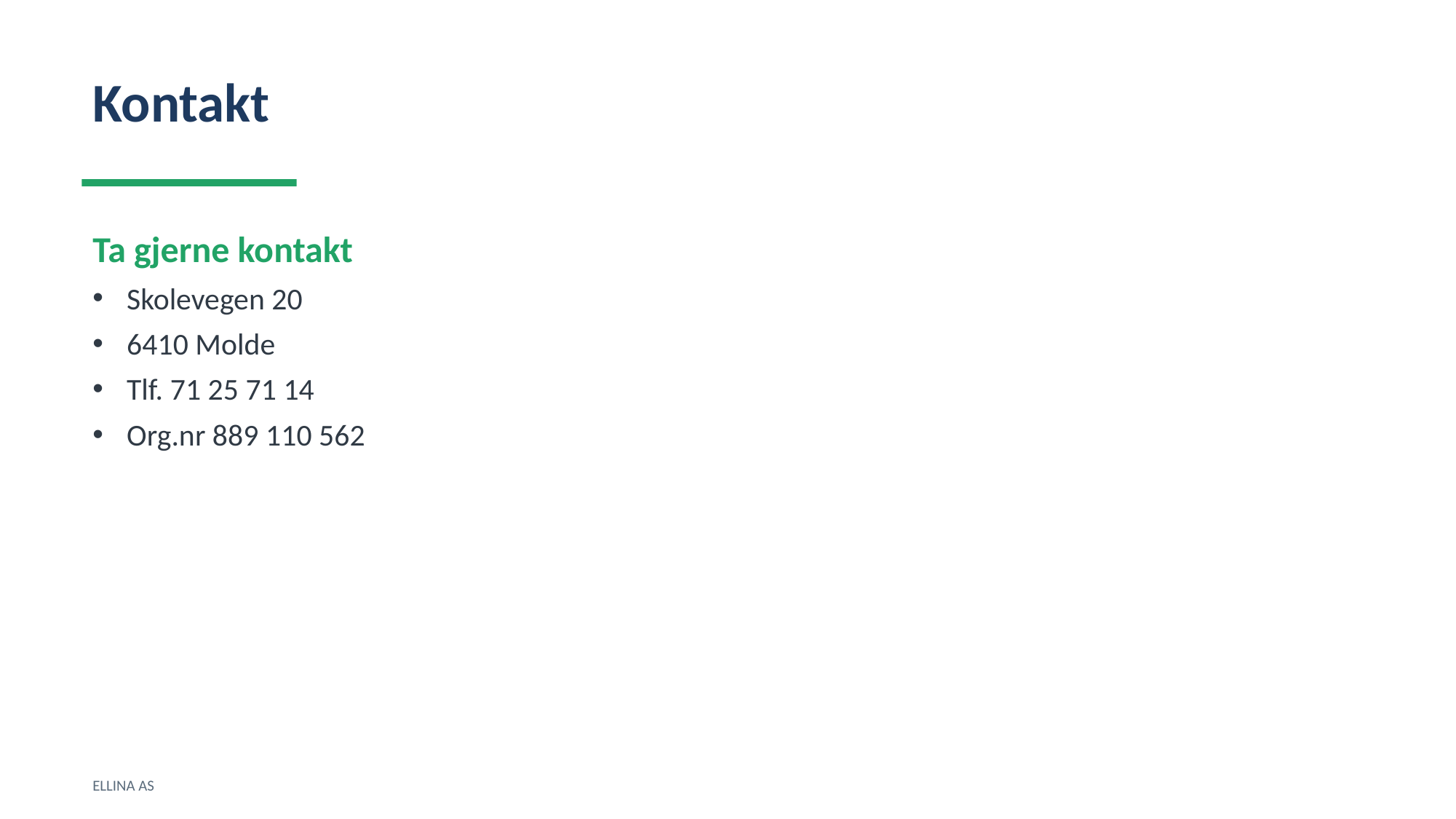

Kontakt

Ta gjerne kontakt
Skolevegen 20
6410 Molde
Tlf. 71 25 71 14
Org.nr 889 110 562
ELLINA AS